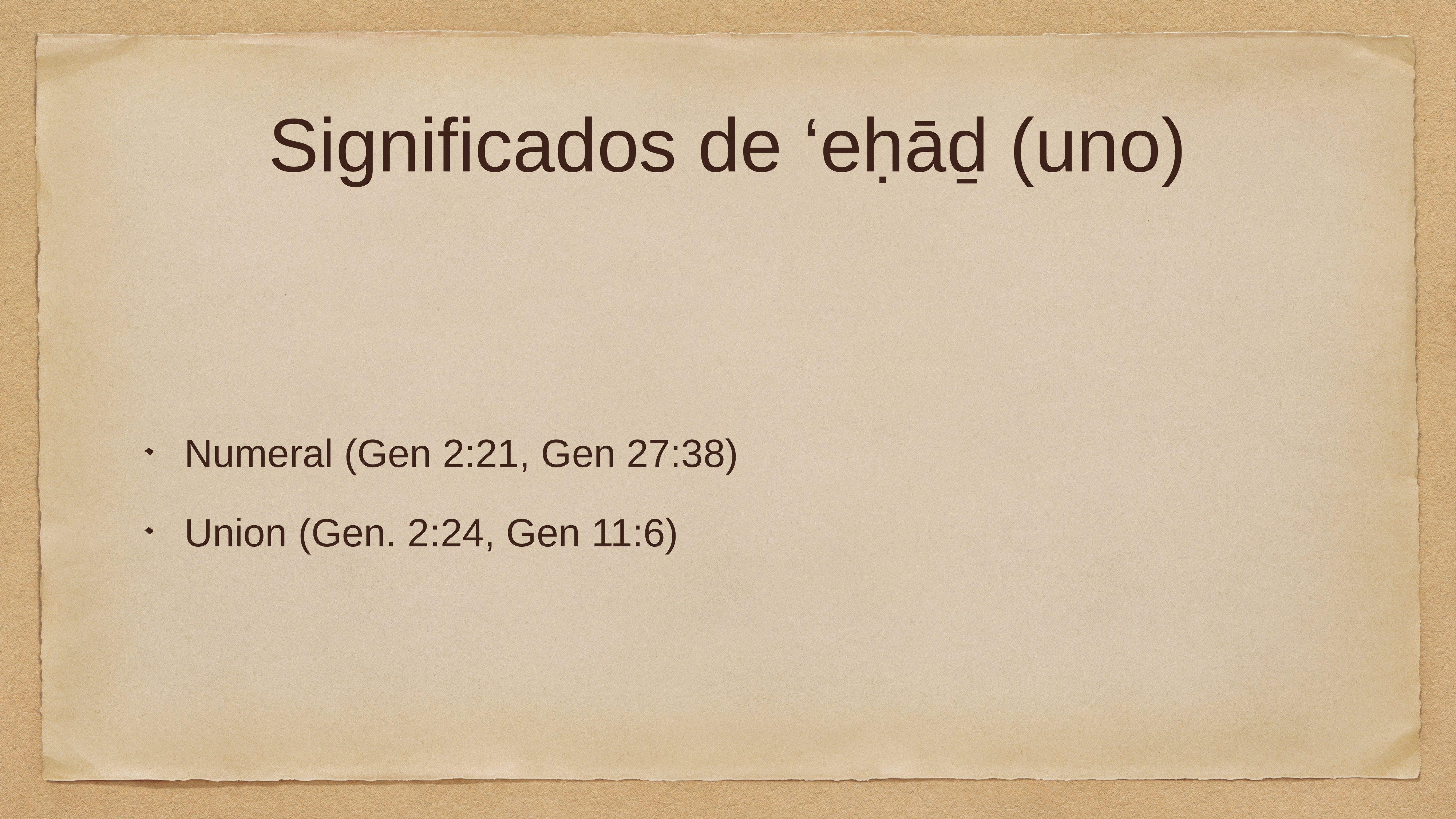

# Significados de ‘eḥāḏ (uno)
Numeral (Gen 2:21, Gen 27:38)
Union (Gen. 2:24, Gen 11:6)